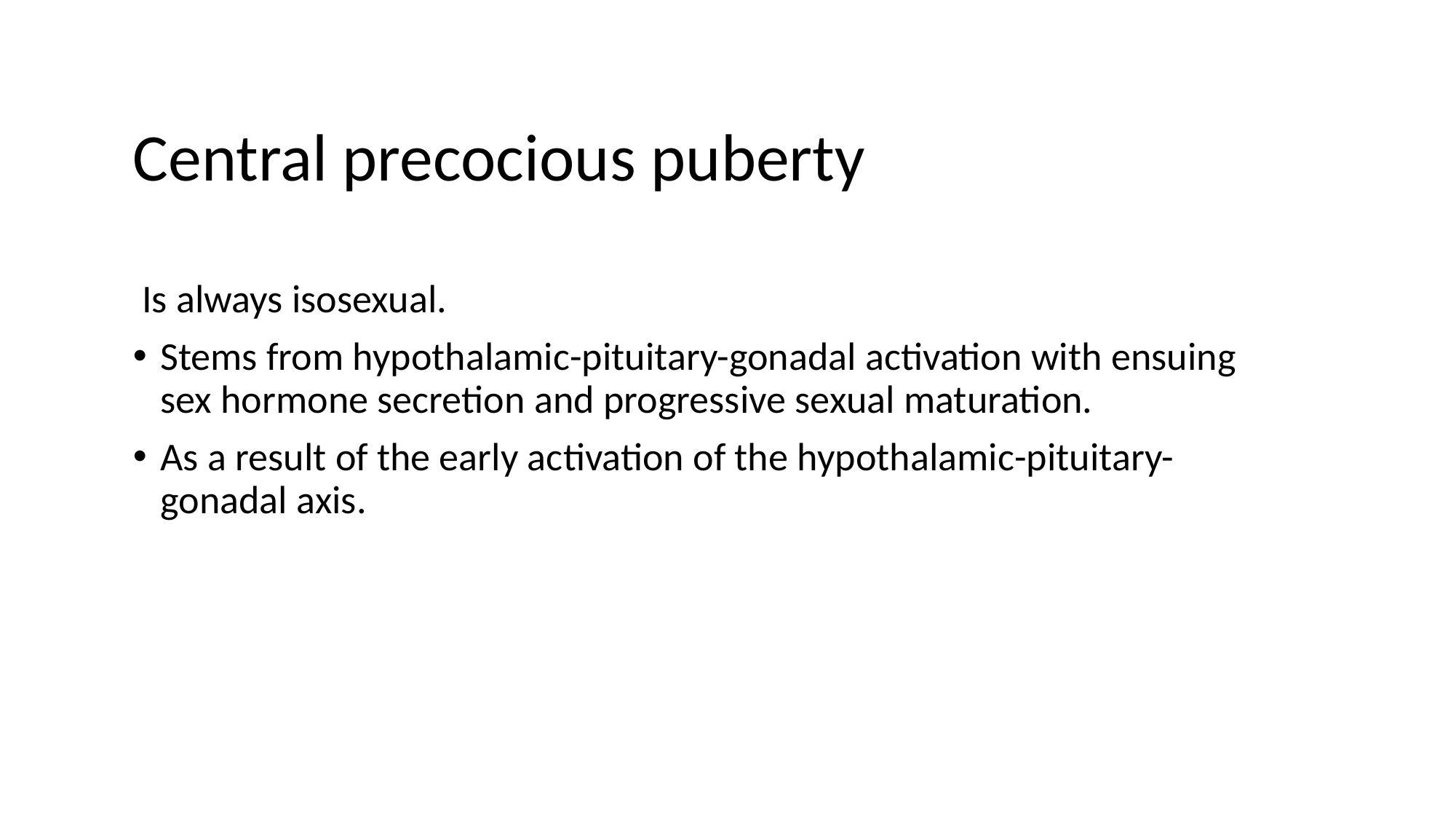

# Central precocious puberty
 Is always isosexual.
Stems from hypothalamic-pituitary-gonadal activation with ensuing sex hormone secretion and progressive sexual maturation.
As a result of the early activation of the hypothalamic-pituitary-gonadal axis.